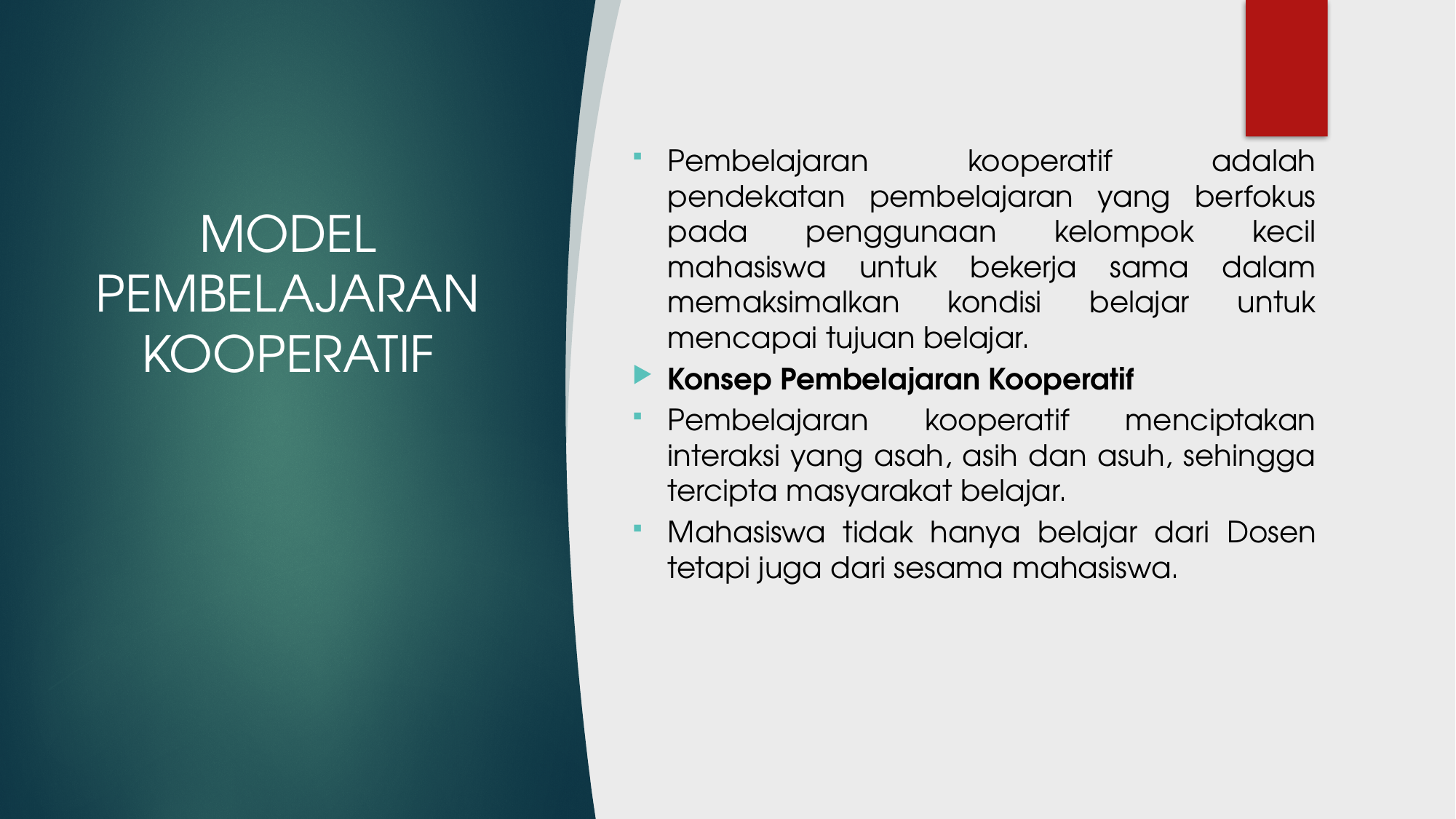

Pembelajaran kooperatif adalah pendekatan pembelajaran yang berfokus pada penggunaan kelompok kecil mahasiswa untuk bekerja sama dalam memaksimalkan kondisi belajar untuk mencapai tujuan belajar.
Konsep Pembelajaran Kooperatif
Pembelajaran kooperatif menciptakan interaksi yang asah, asih dan asuh, sehingga tercipta masyarakat belajar.
Mahasiswa tidak hanya belajar dari Dosen tetapi juga dari sesama mahasiswa.

# MODEL PEMBELAJARAN KOOPERATIF